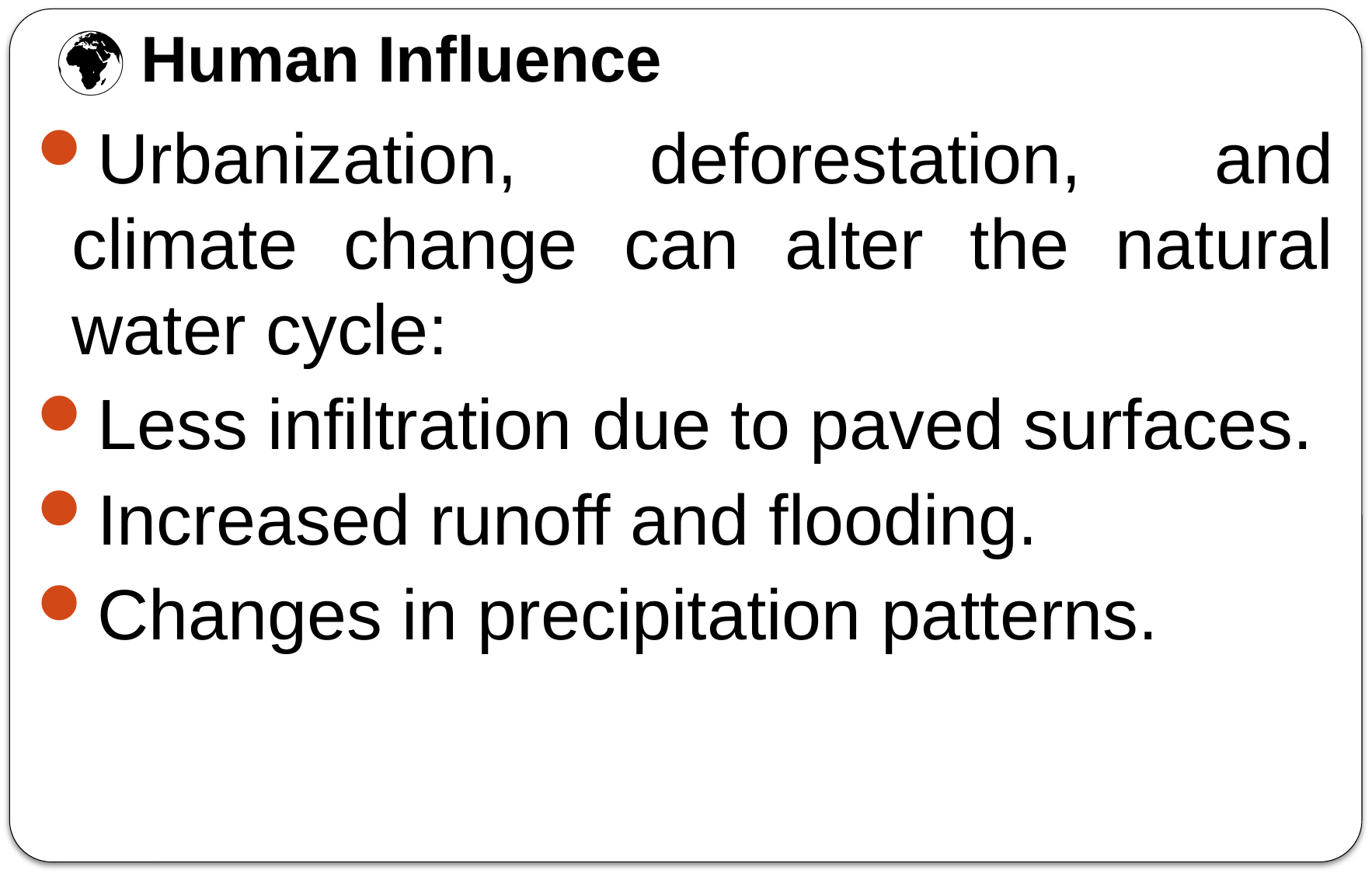

# 🌍 Human Influence
Urbanization, deforestation, and climate change can alter the natural water cycle:
Less infiltration due to paved surfaces.
Increased runoff and flooding.
Changes in precipitation patterns.